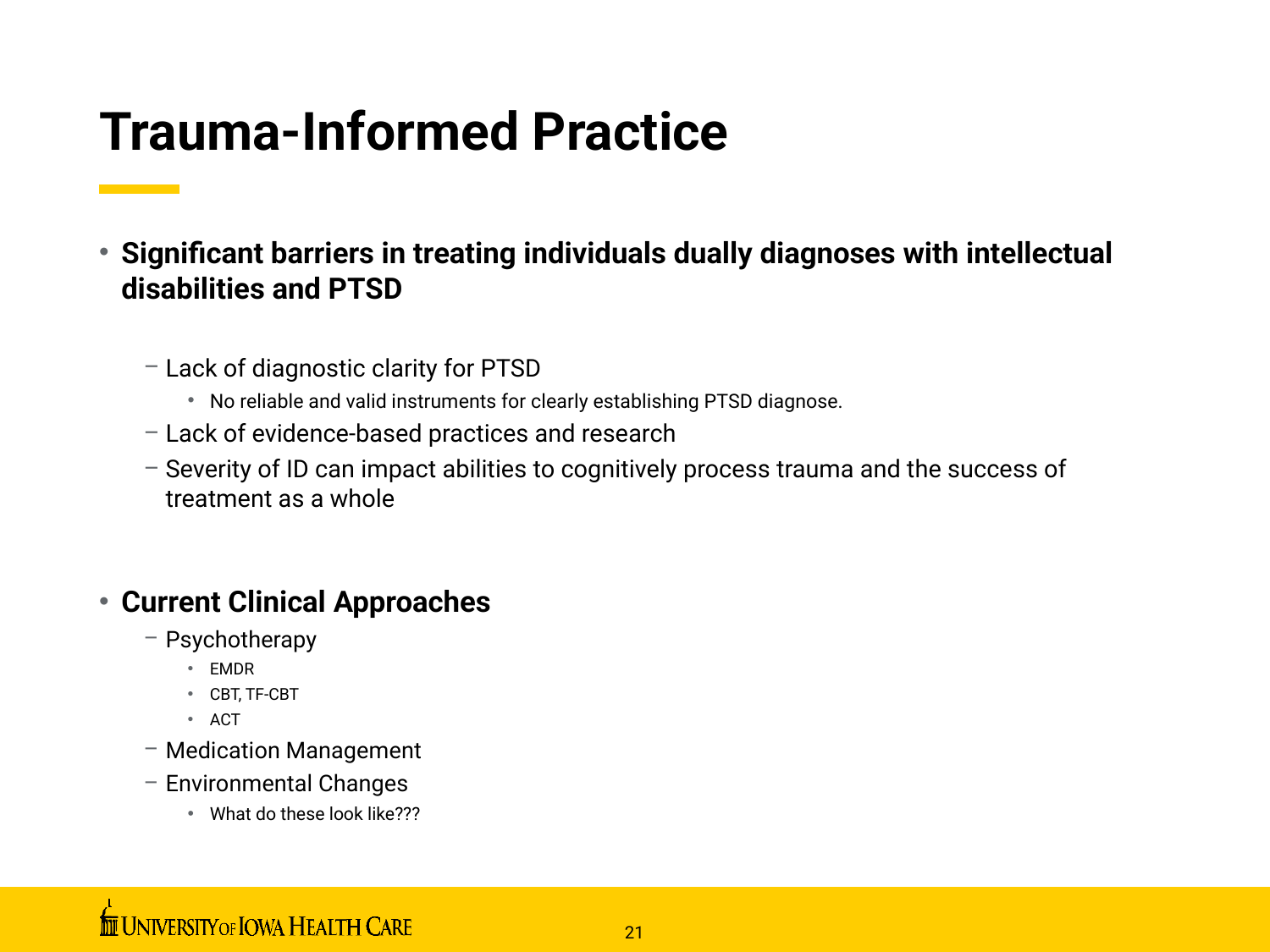

# Trauma-Informed Practice
Significant barriers in treating individuals dually diagnoses with intellectual disabilities and PTSD

Lack of diagnostic clarity for PTSD
No reliable and valid instruments for clearly establishing PTSD diagnose.
Lack of evidence-based practices and research
Severity of ID can impact abilities to cognitively process trauma and the success of treatment as a whole

Current Clinical Approaches
Psychotherapy
EMDR
CBT, TF-CBT
ACT
Medication Management
Environmental Changes
What do these look like???